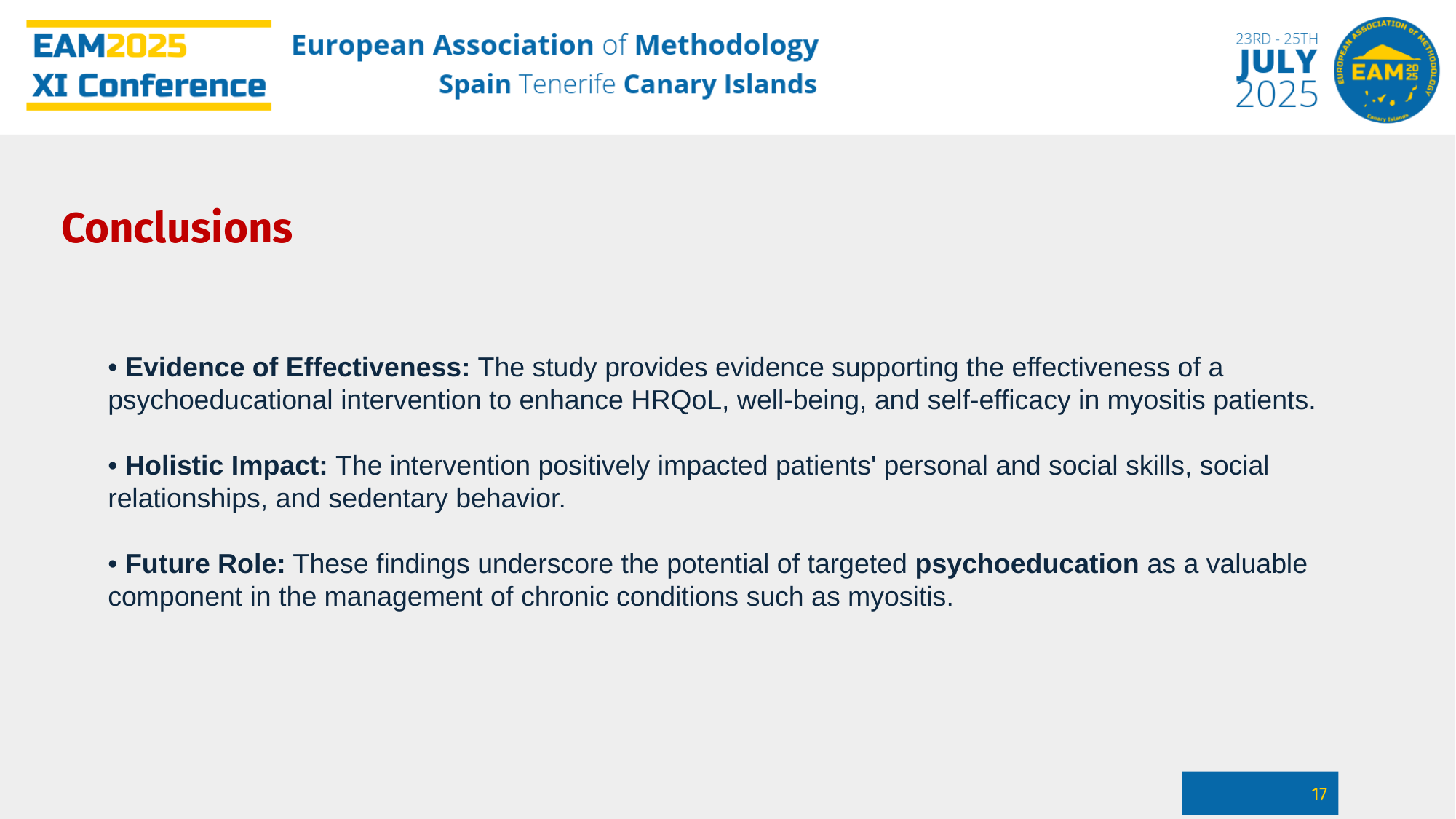

Conclusions
• Evidence of Effectiveness: The study provides evidence supporting the effectiveness of a psychoeducational intervention to enhance HRQoL, well-being, and self-efficacy in myositis patients.

• Holistic Impact: The intervention positively impacted patients' personal and social skills, social relationships, and sedentary behavior.

• Future Role: These findings underscore the potential of targeted psychoeducation as a valuable component in the management of chronic conditions such as myositis.

17